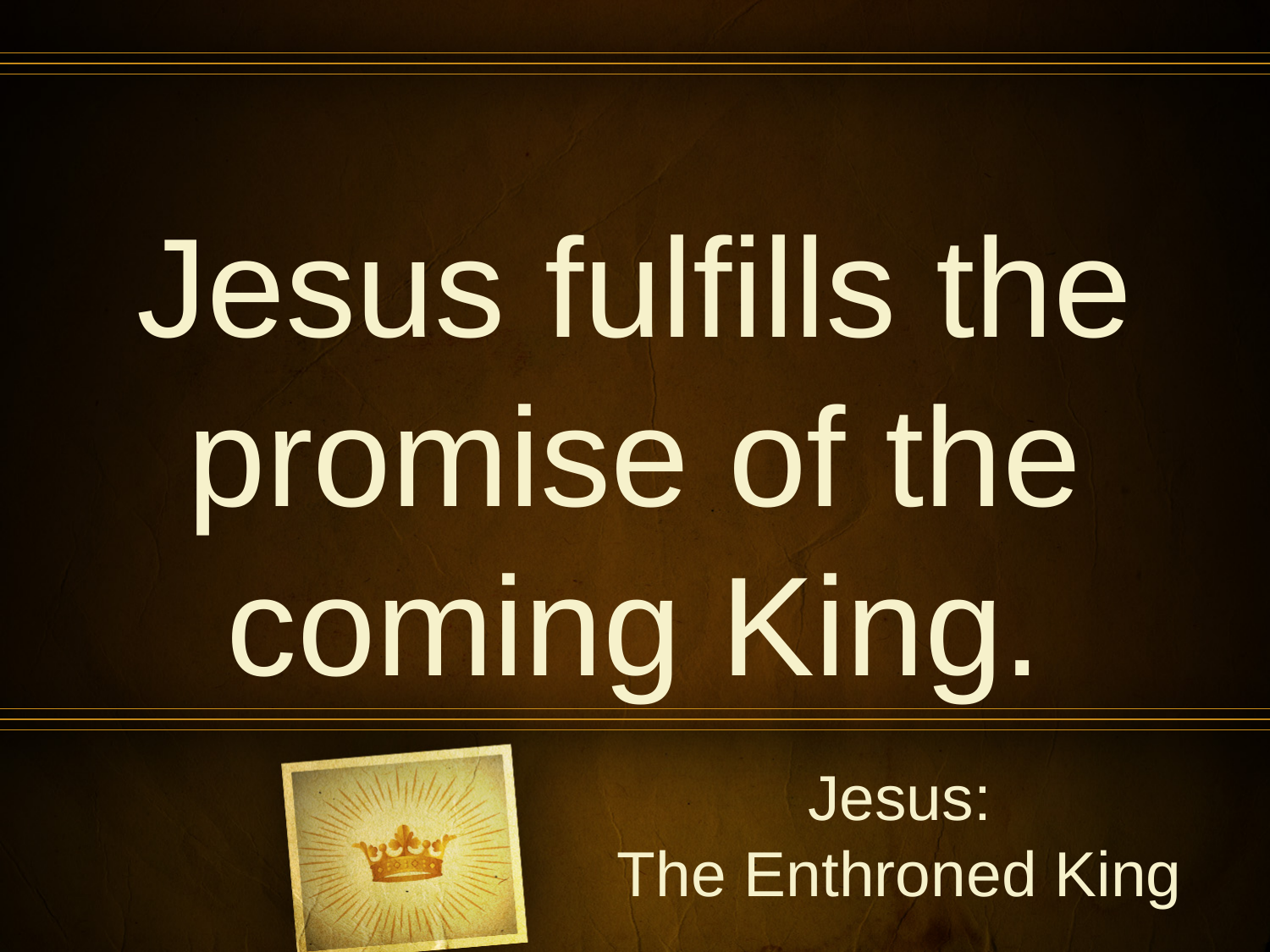

Jesus fulfills the promise of the coming King.
Jesus:
The Enthroned King